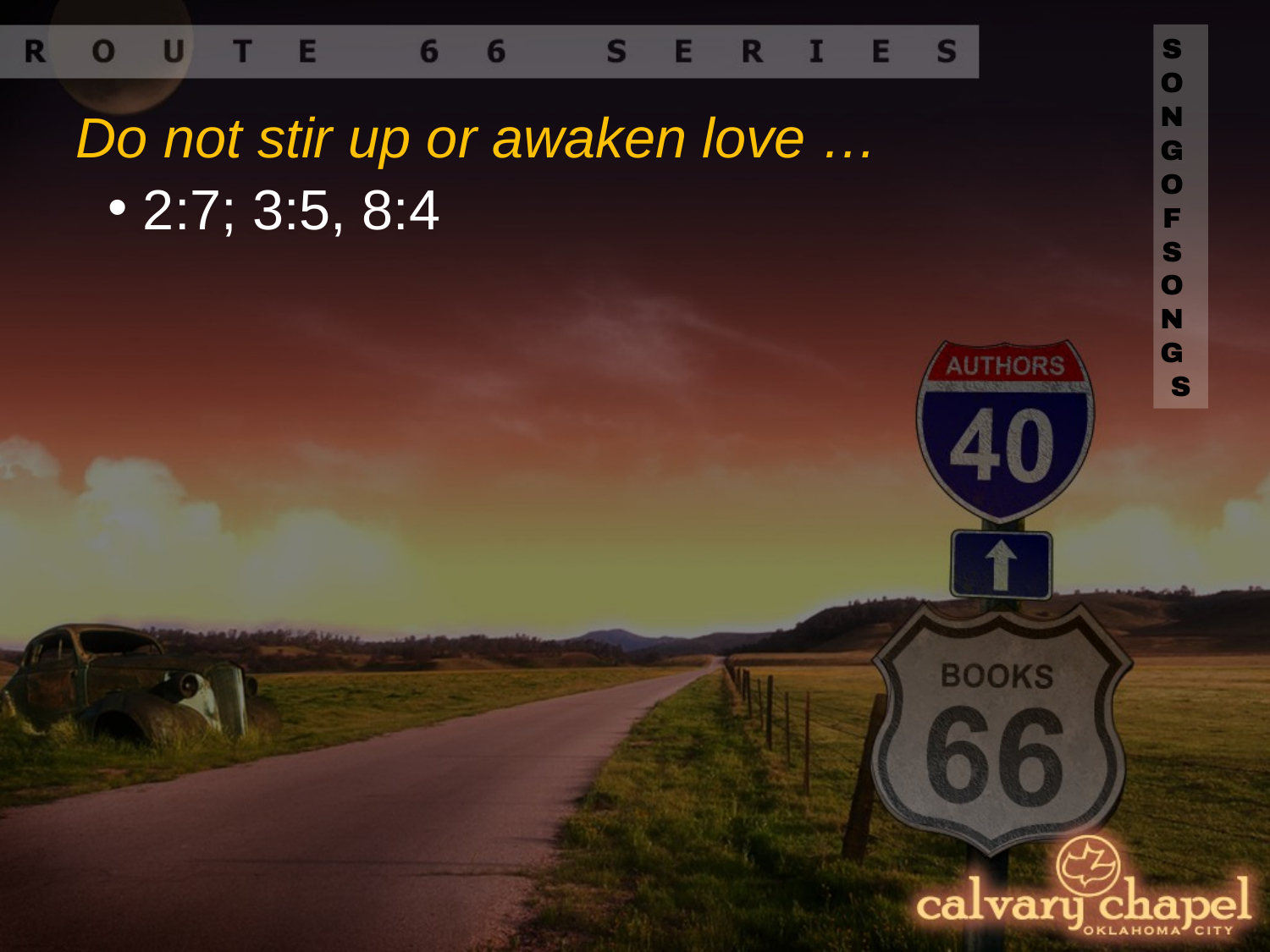

SONG OF SONGS
Do not stir up or awaken love …
 2:7; 3:5, 8:4